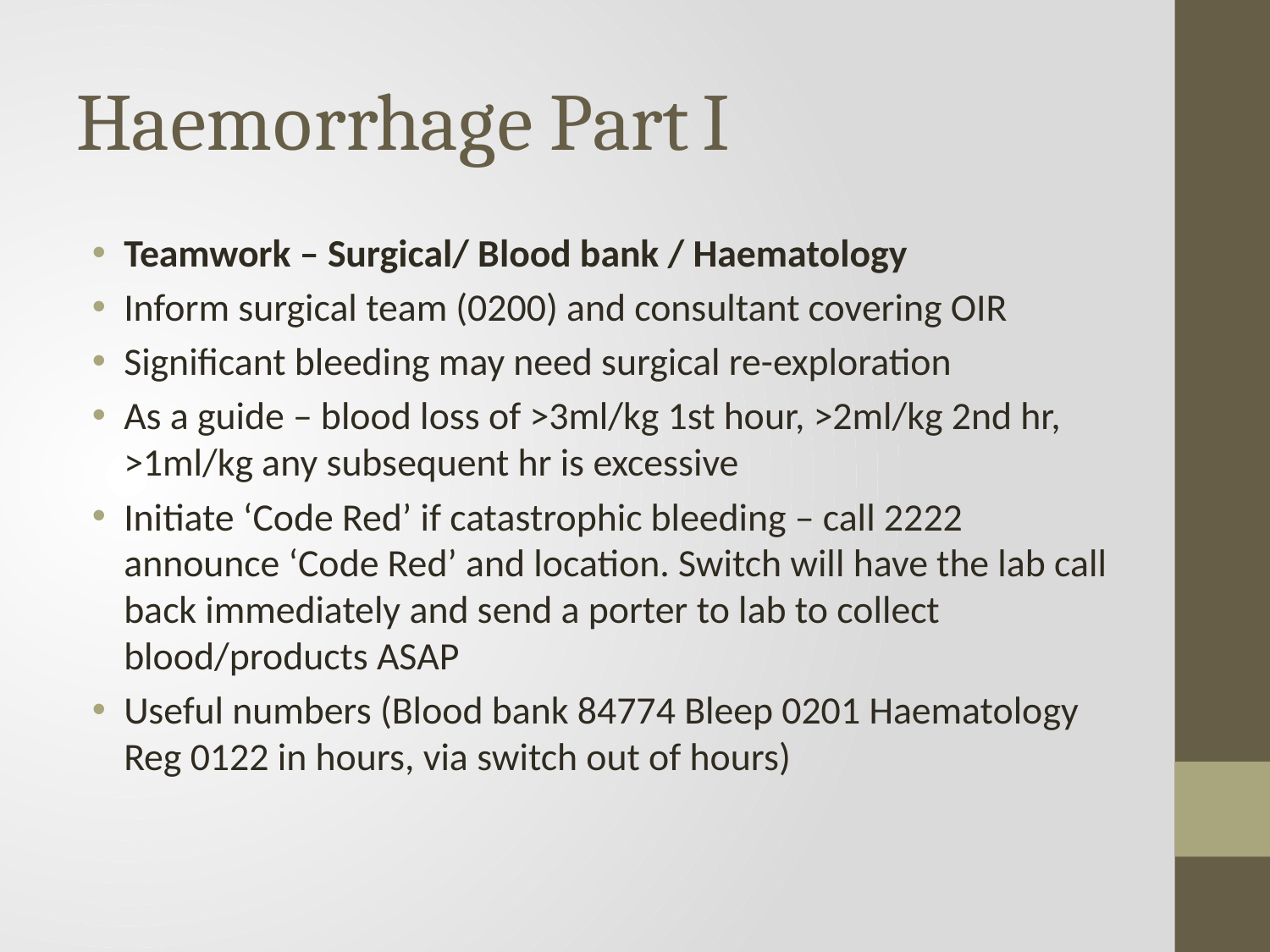

# Haemorrhage Part I
Teamwork – Surgical/ Blood bank / Haematology
Inform surgical team (0200) and consultant covering OIR
Significant bleeding may need surgical re-exploration
As a guide – blood loss of >3ml/kg 1st hour, >2ml/kg 2nd hr, >1ml/kg any subsequent hr is excessive
Initiate ‘Code Red’ if catastrophic bleeding – call 2222 announce ‘Code Red’ and location. Switch will have the lab call back immediately and send a porter to lab to collect blood/products ASAP
Useful numbers (Blood bank 84774 Bleep 0201 Haematology Reg 0122 in hours, via switch out of hours)